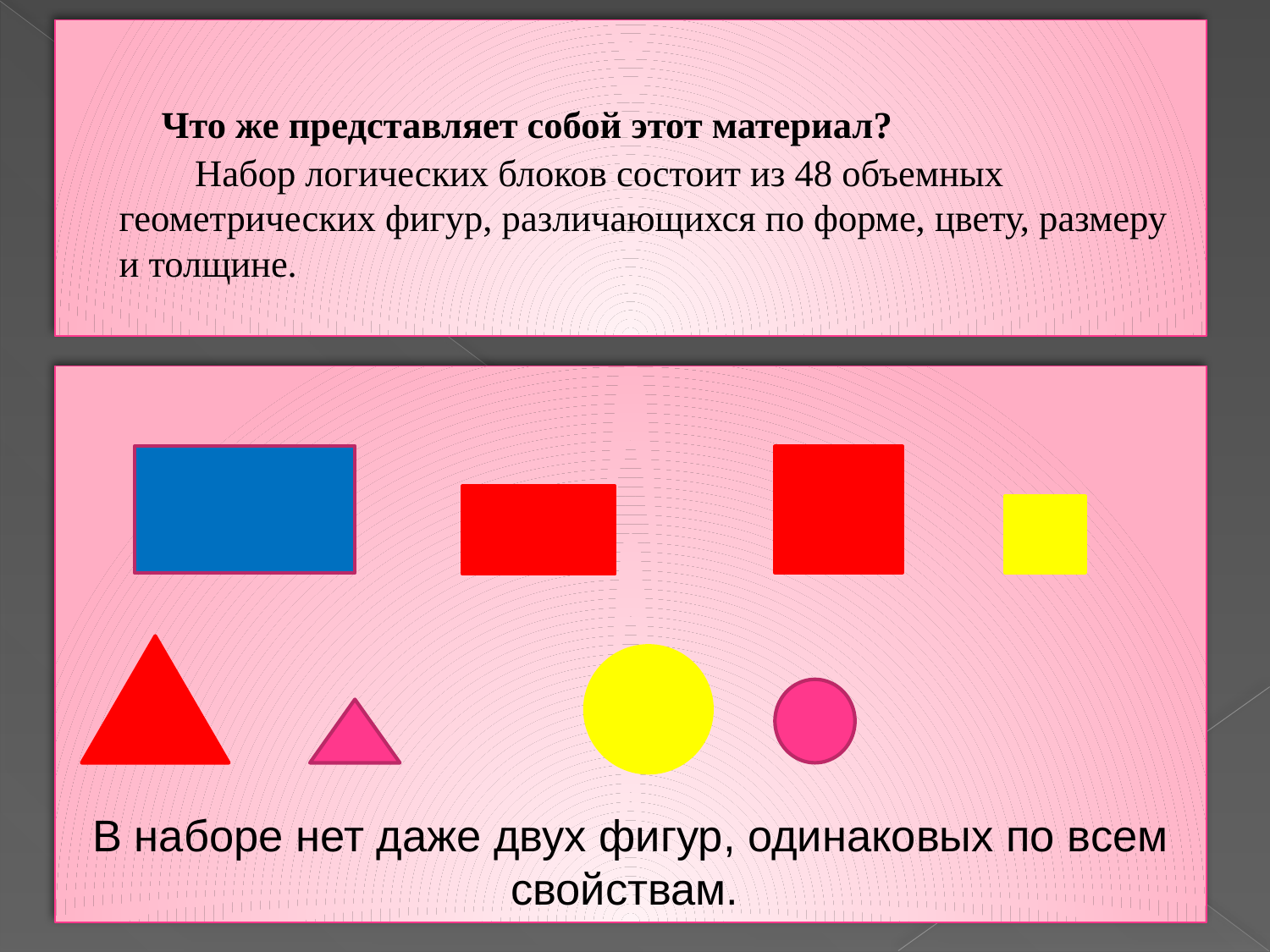

# Что же представляет собой этот материал?         Набор логических блоков состоит из 48 объемных геометрических фигур, различающихся по форме, цвету, размеру и толщине.

В наборе нет даже двух фигур, одинаковых по всем свойствам.